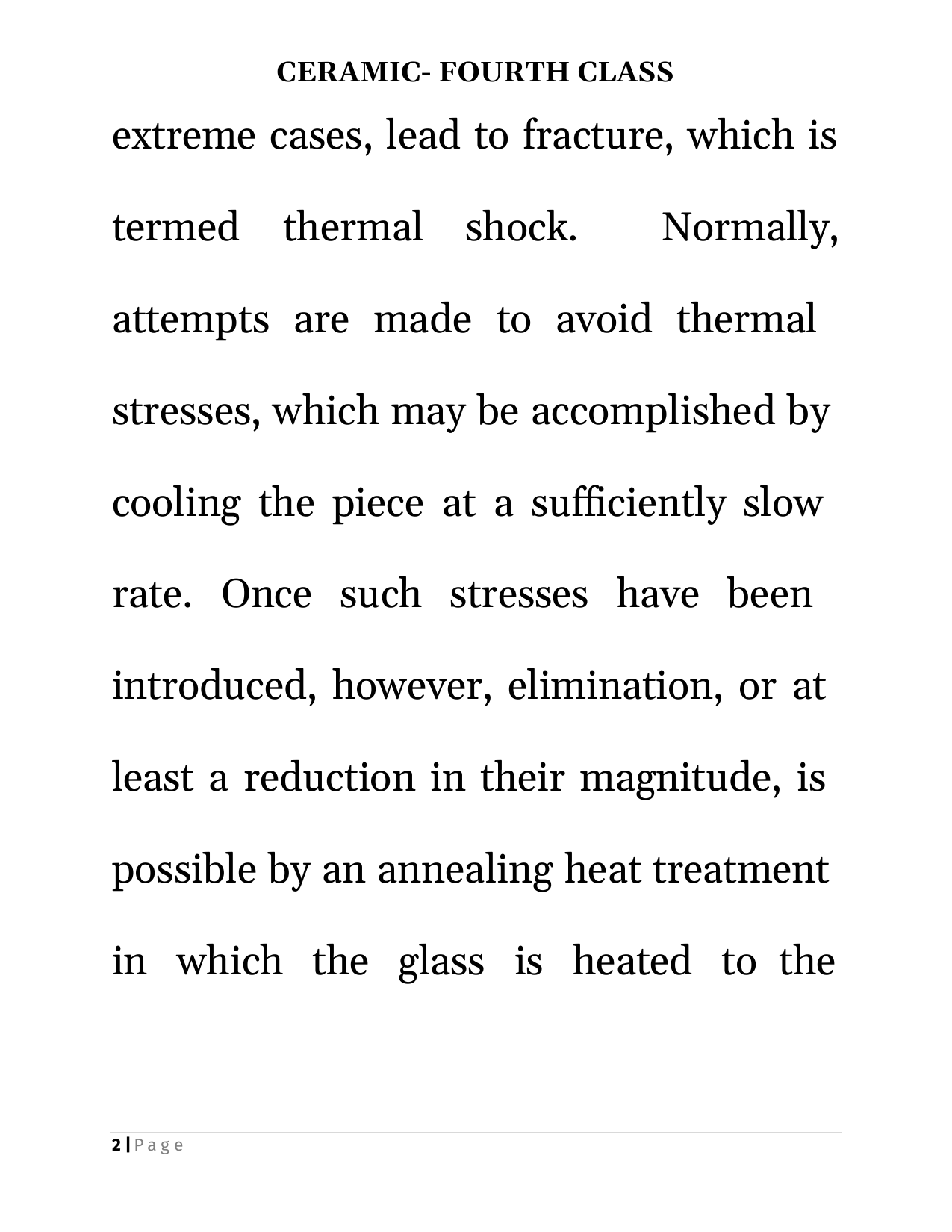

CERAMIC- FOURTH CLASS
# extreme cases, lead to fracture, which is
termed	thermal	shock.	Normally,
attempts are made to avoid thermal  stresses, which may be accomplished by  cooling the piece at a sufficiently slow  rate. Once such stresses have been  introduced, however, elimination, or at  least a reduction in their magnitude, is  possible by an annealing heat treatment  in   which   the   glass   is   heated   to  the

2 | P a g e